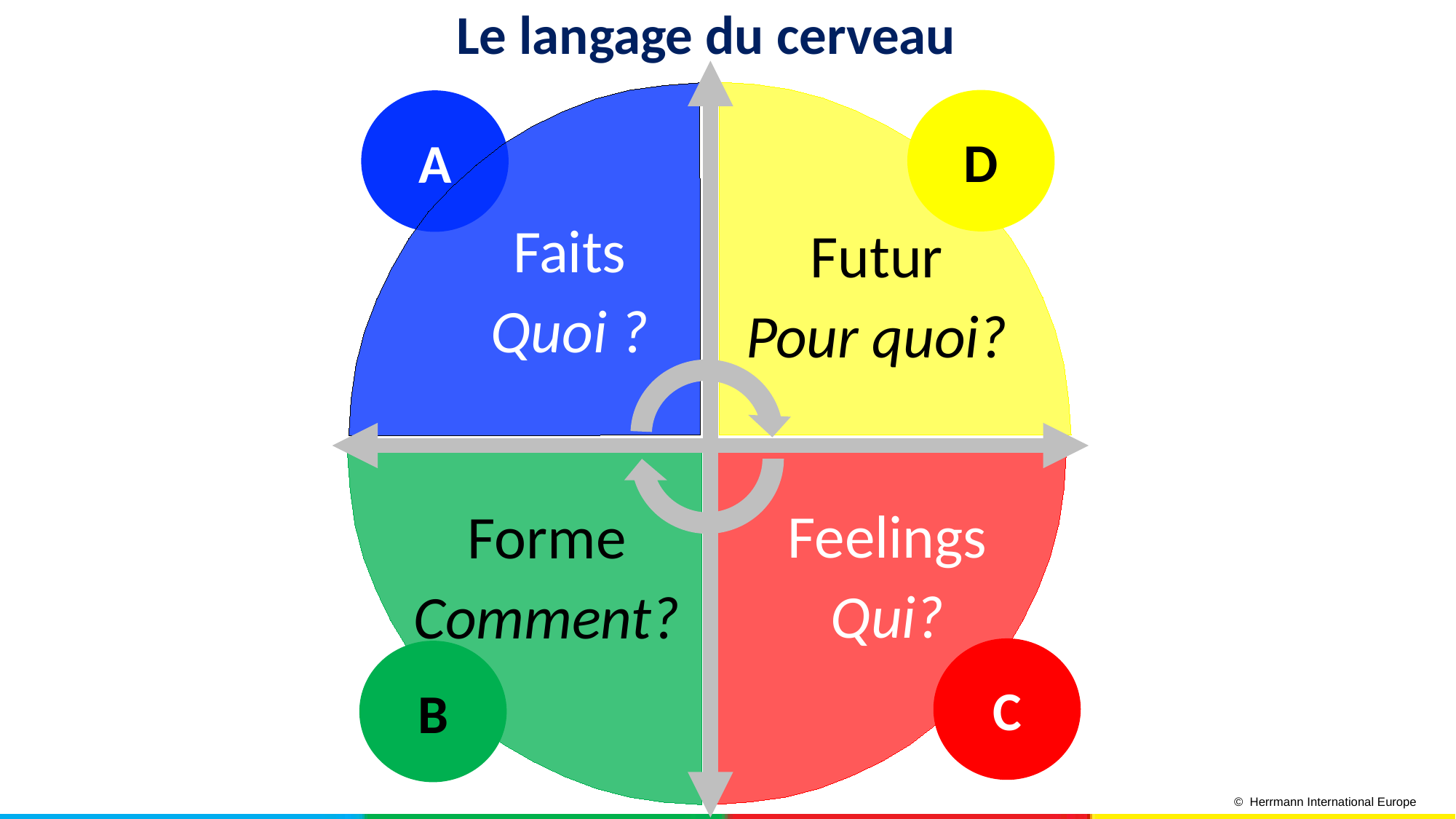

Le langage du cerveau
LANGAGE DU CERVEAU

D
A
Faits
Quoi ?
Futur
Pour quoi?

Feelings
Qui?
Forme
Comment?
C
B